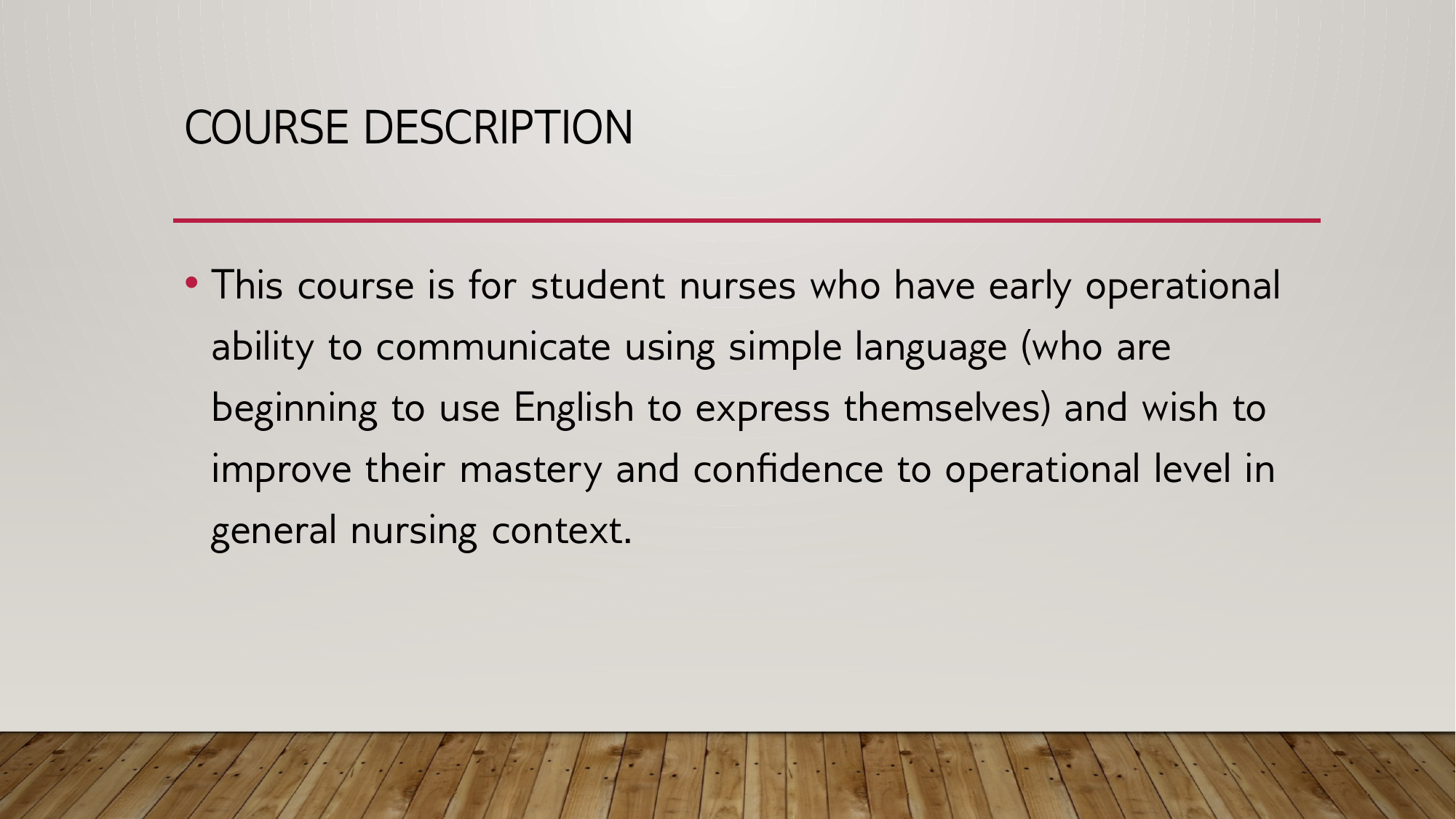

# COURSE DESCRIPTION
This course is for student nurses who have early operational ability to communicate using simple language (who are beginning to use English to express themselves) and wish to improve their mastery and confidence to operational level in general nursing context.